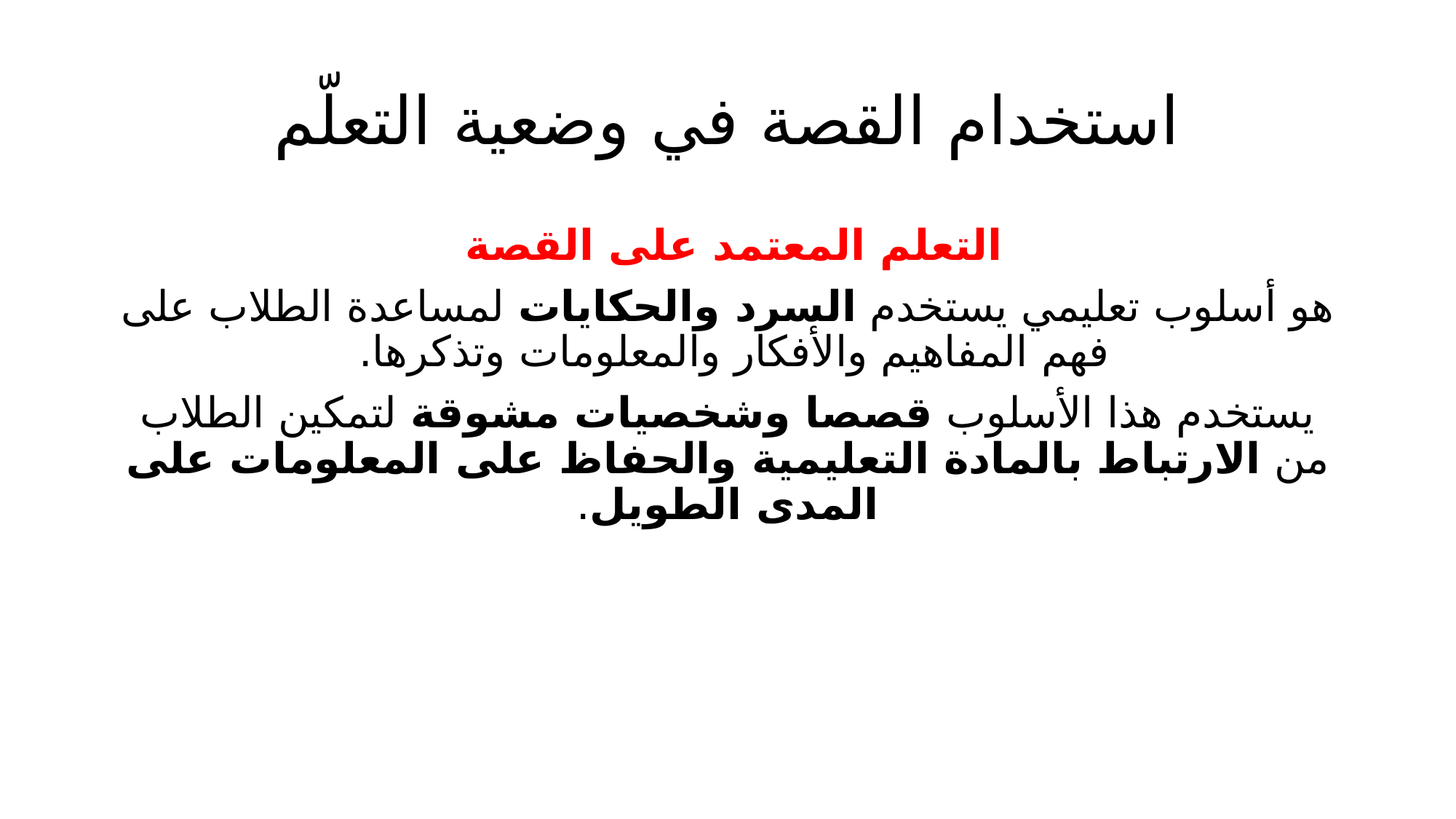

# استخدام القصة في وضعية التعلّم
التعلم المعتمد على القصة
هو أسلوب تعليمي يستخدم السرد والحكايات لمساعدة الطلاب على فهم المفاهيم والأفكار والمعلومات وتذكرها.
يستخدم هذا الأسلوب قصصا وشخصيات مشوقة لتمكين الطلاب من الارتباط بالمادة التعليمية والحفاظ على المعلومات على المدى الطويل.